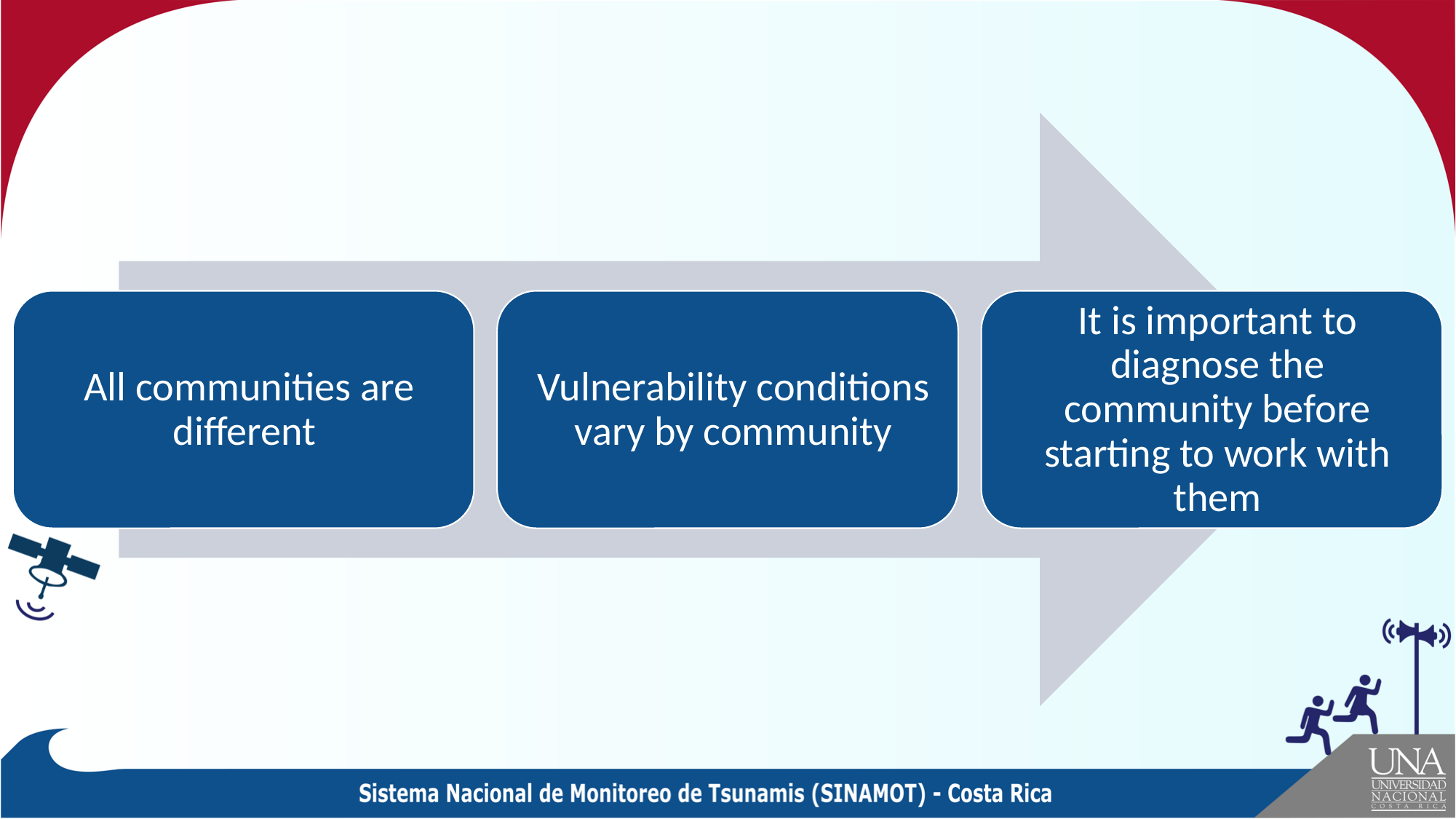

#
All communities are different
Vulnerability conditions vary by community
It is important to diagnose the community before starting to work with them